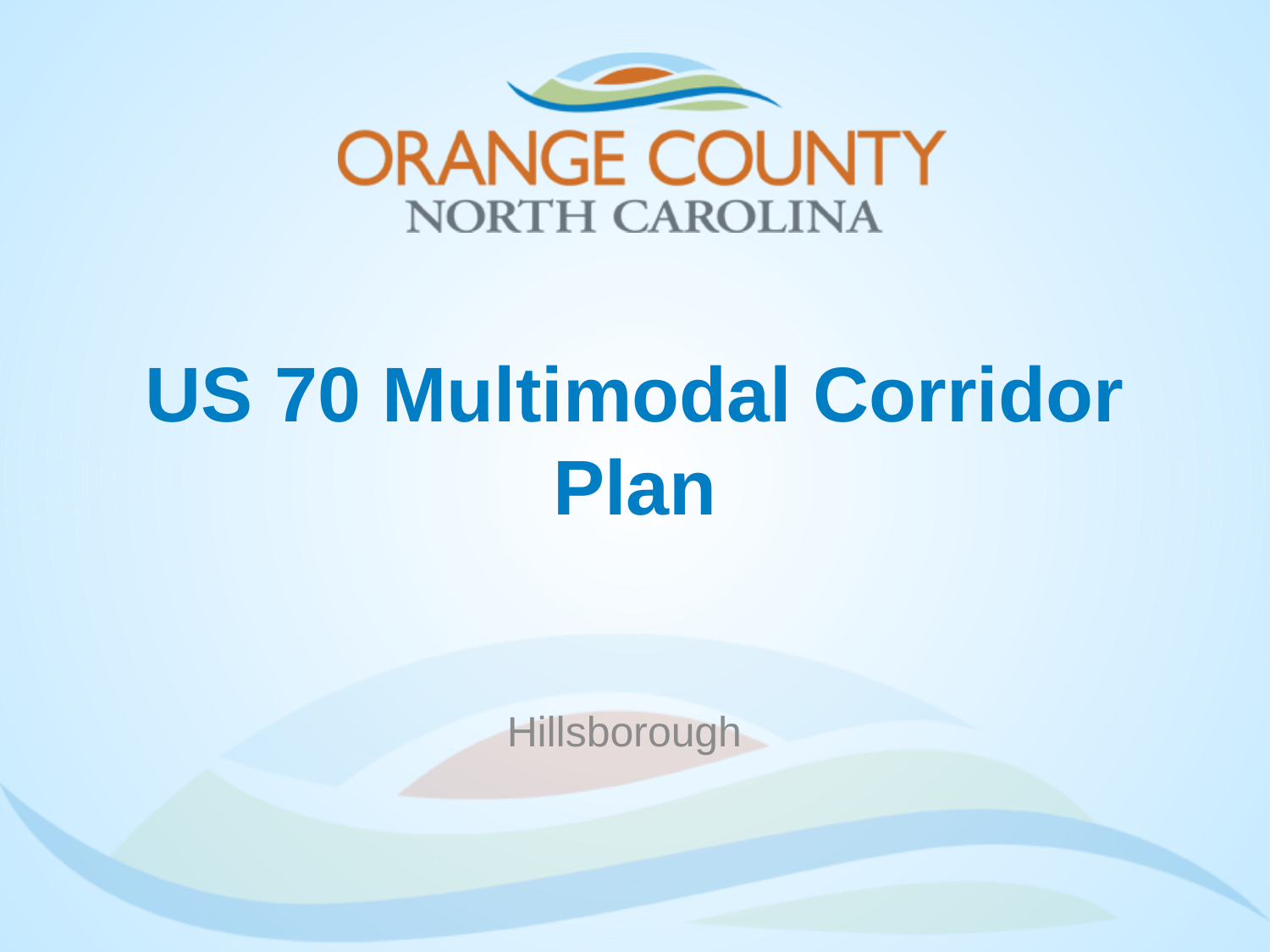

# US 70 Multimodal Corridor Plan
Hillsborough